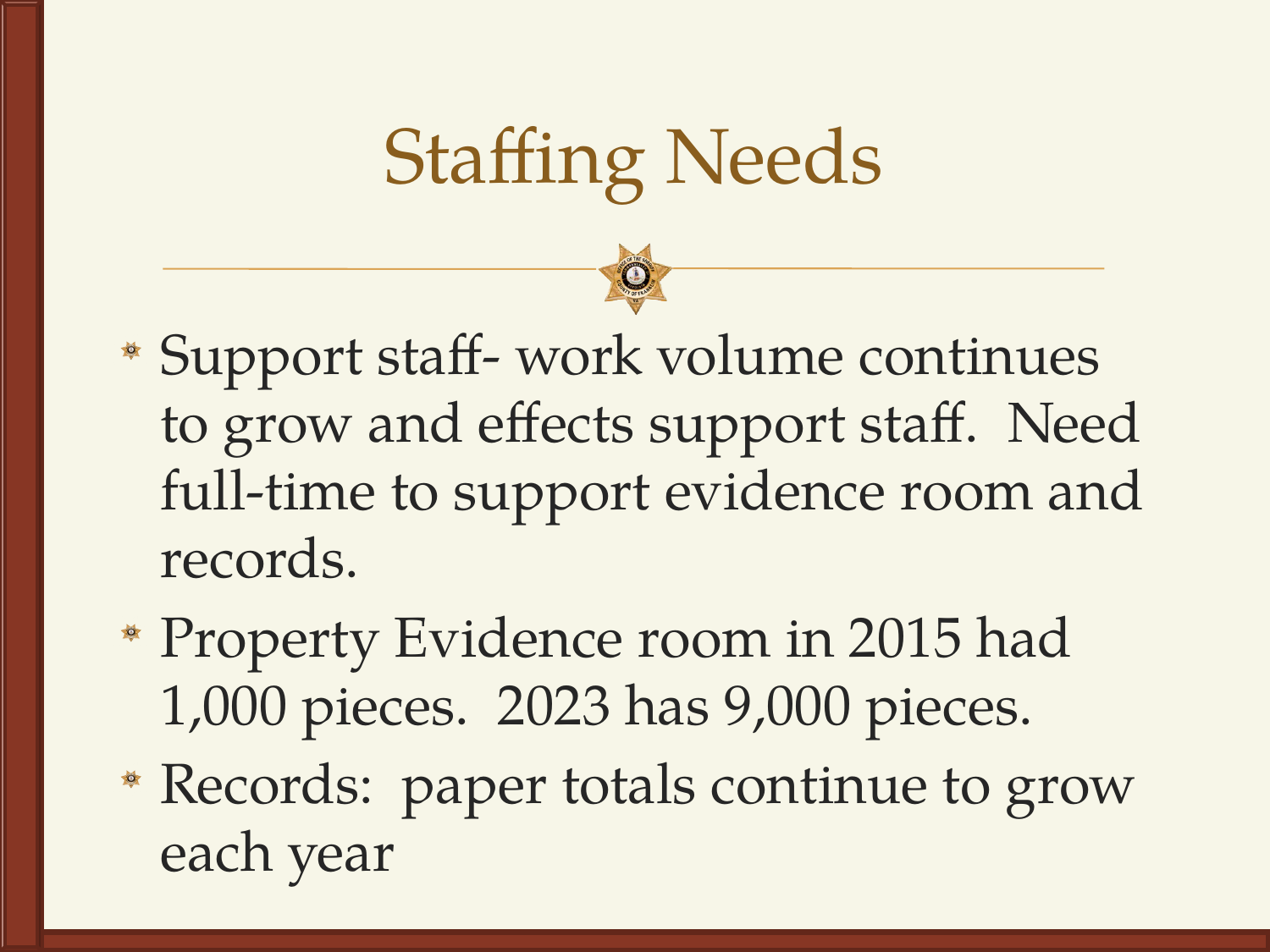

# Staffing Needs
Support staff- work volume continues to grow and effects support staff.  Need full-time to support evidence room and records.
Property Evidence room in 2015 had 1,000 pieces.  2023 has 9,000 pieces.
Records:  paper totals continue to grow each year